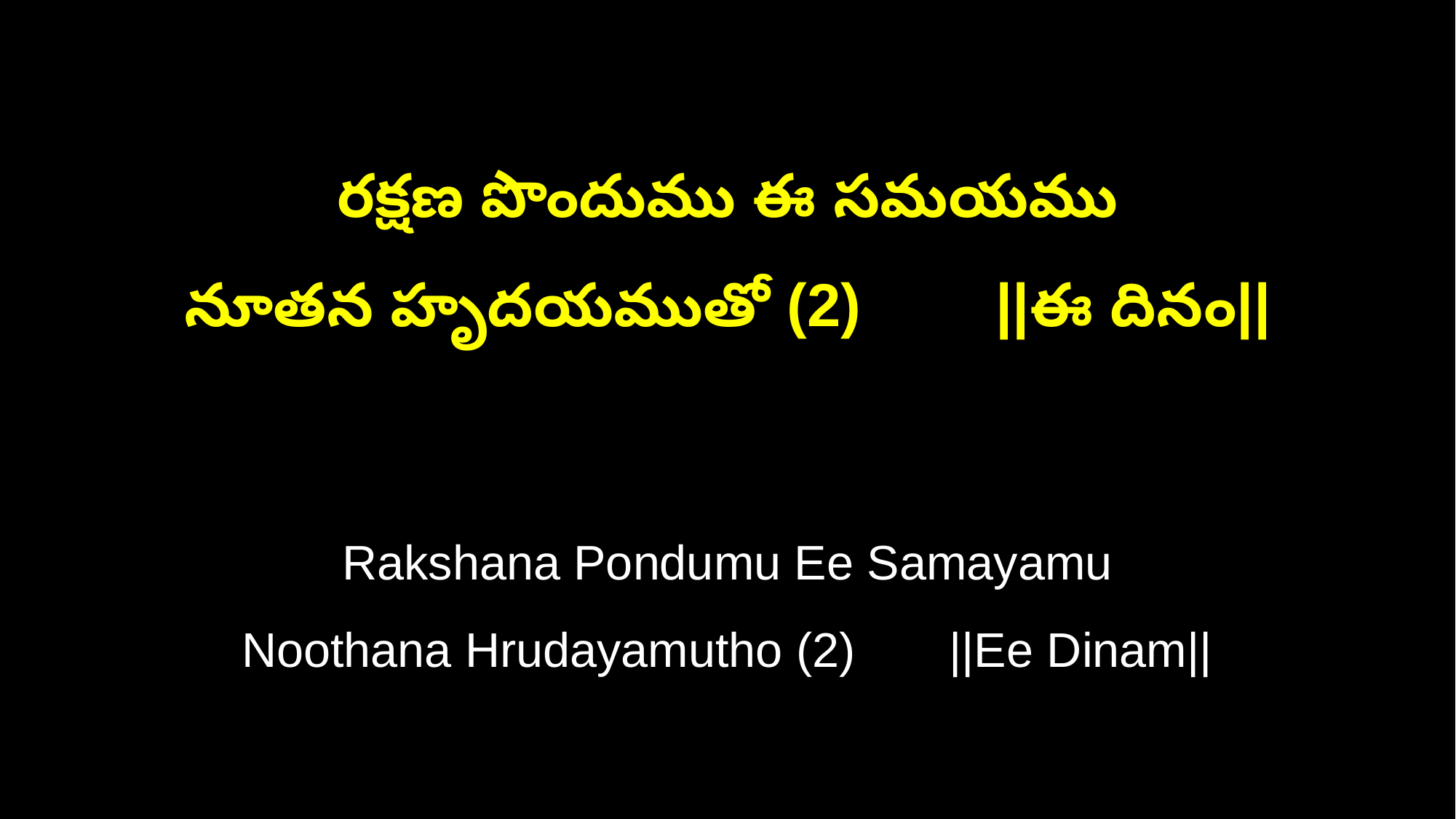

రక్షణ పొందుము ఈ సమయము
నూతన హృదయముతో (2)        ||ఈ దినం||
Rakshana Pondumu Ee Samayamu
Noothana Hrudayamutho (2)       ||Ee Dinam||